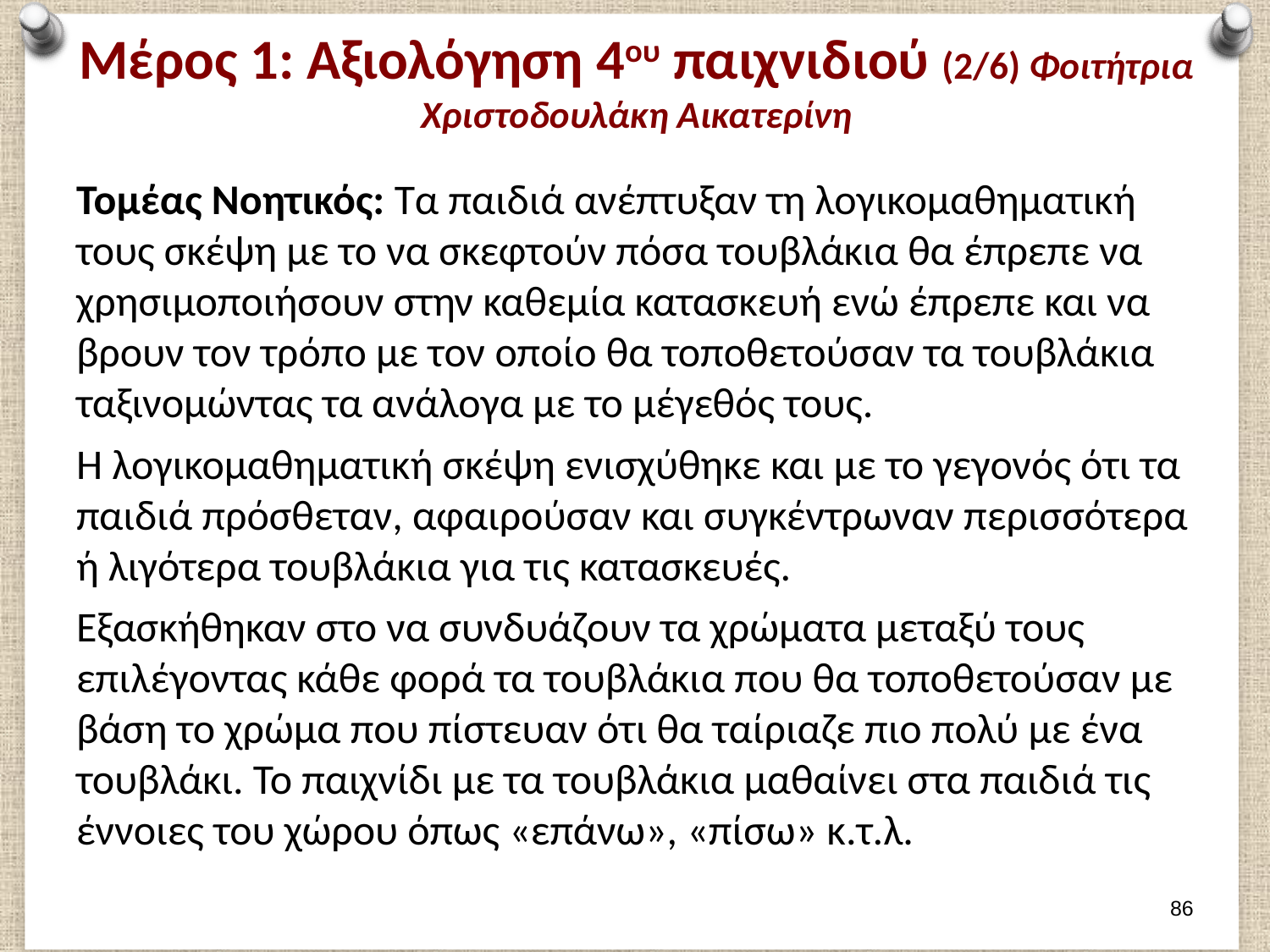

# Μέρος 1: Αξιολόγηση 4ου παιχνιδιού (2/6) Φοιτήτρια Χριστοδουλάκη Αικατερίνη
Τομέας Νοητικός: Τα παιδιά ανέπτυξαν τη λογικομαθηματική τους σκέψη με το να σκεφτούν πόσα τουβλάκια θα έπρεπε να χρησιμοποιήσουν στην καθεμία κατασκευή ενώ έπρεπε και να βρουν τον τρόπο με τον οποίο θα τοποθετούσαν τα τουβλάκια ταξινομώντας τα ανάλογα με το μέγεθός τους.
Η λογικομαθηματική σκέψη ενισχύθηκε και με το γεγονός ότι τα παιδιά πρόσθεταν, αφαιρούσαν και συγκέντρωναν περισσότερα ή λιγότερα τουβλάκια για τις κατασκευές.
Εξασκήθηκαν στο να συνδυάζουν τα χρώματα μεταξύ τους επιλέγοντας κάθε φορά τα τουβλάκια που θα τοποθετούσαν με βάση το χρώμα που πίστευαν ότι θα ταίριαζε πιο πολύ με ένα τουβλάκι. Το παιχνίδι με τα τουβλάκια μαθαίνει στα παιδιά τις έννοιες του χώρου όπως «επάνω», «πίσω» κ.τ.λ.
86